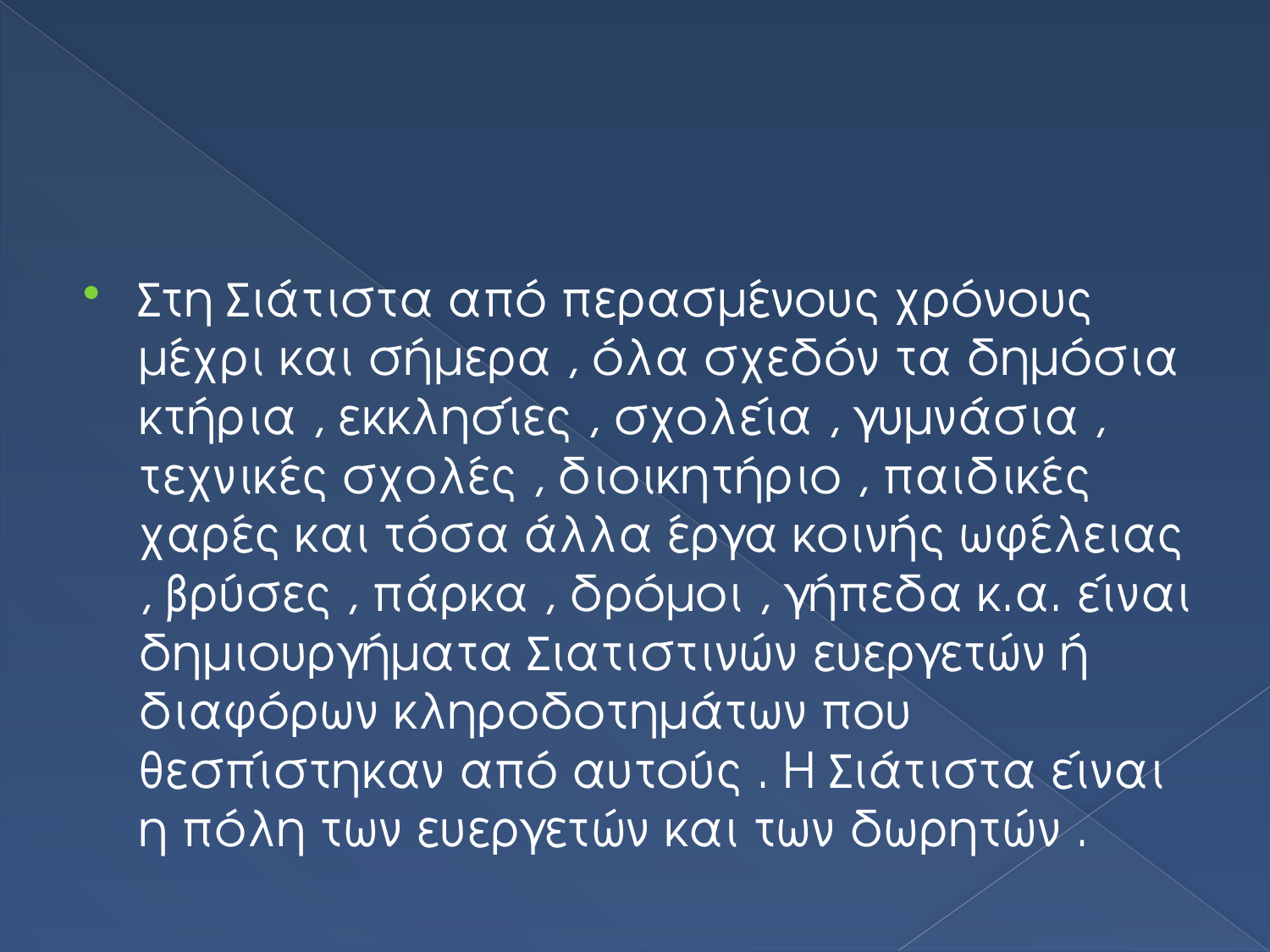

#
Στη Σιάτιστα από περασμένους χρόνους μέχρι και σήμερα , όλα σχεδόν τα δημόσια κτήρια , εκκλησίες , σχολεία , γυμνάσια , τεχνικές σχολές , διοικητήριο , παιδικές χαρές και τόσα άλλα έργα κοινής ωφέλειας , βρύσες , πάρκα , δρόμοι , γήπεδα κ.α. είναι δημιουργήματα Σιατιστινών ευεργετών ή διαφόρων κληροδοτημάτων που θεσπίστηκαν από αυτούς . Η Σιάτιστα είναι η πόλη των ευεργετών και των δωρητών .